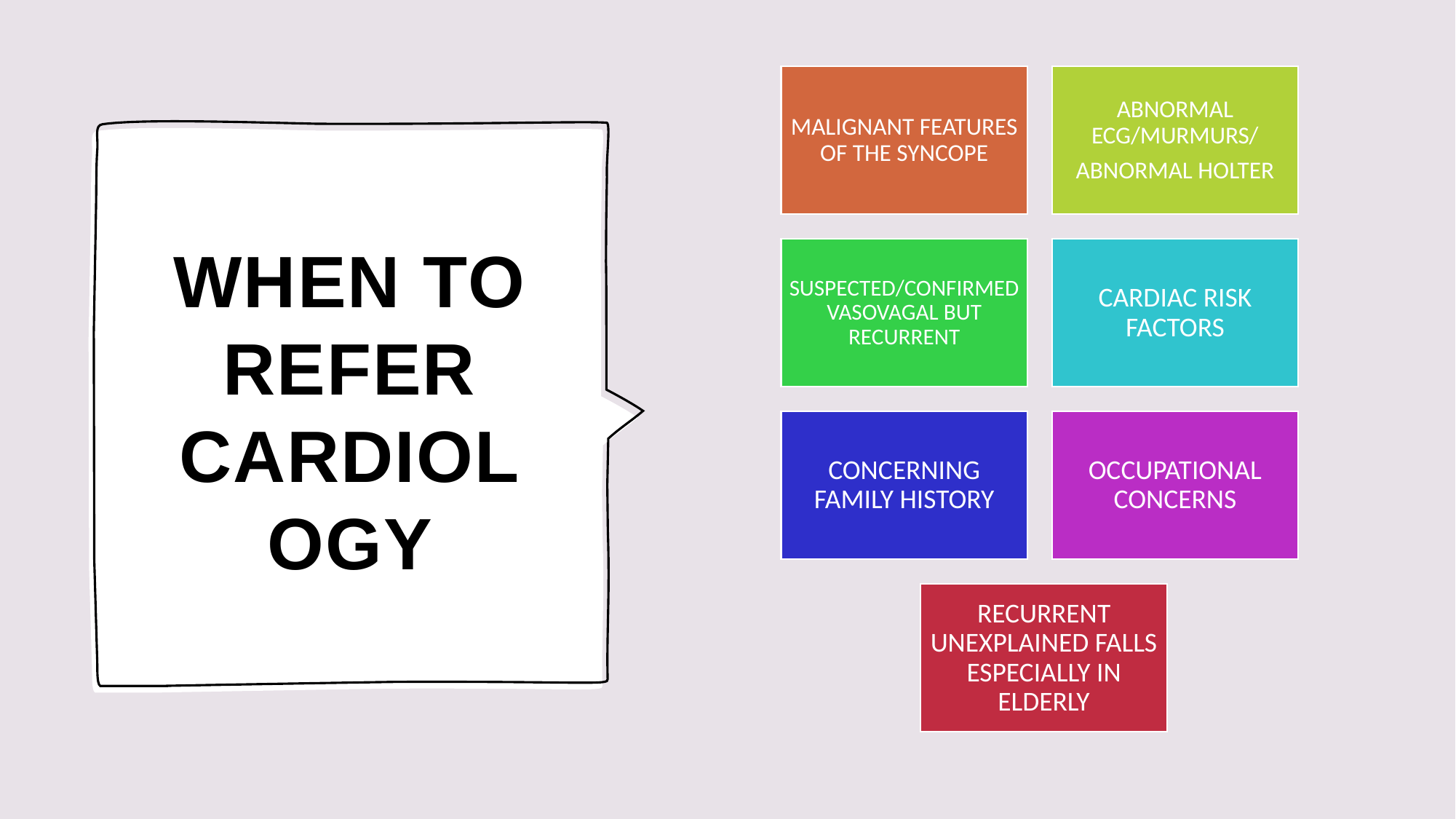

MALIGNANT FEATURES OF THE SYNCOPE
ABNORMAL ECG/MURMURS/
ABNORMAL HOLTER
SUSPECTED/CONFIRMED VASOVAGAL BUT RECURRENT
CARDIAC RISK FACTORS
CONCERNING FAMILY HISTORY
OCCUPATIONAL CONCERNS
RECURRENT UNEXPLAINED FALLS ESPECIALLY IN ELDERLY

# WHEN TO REFER CARDIOLOGY